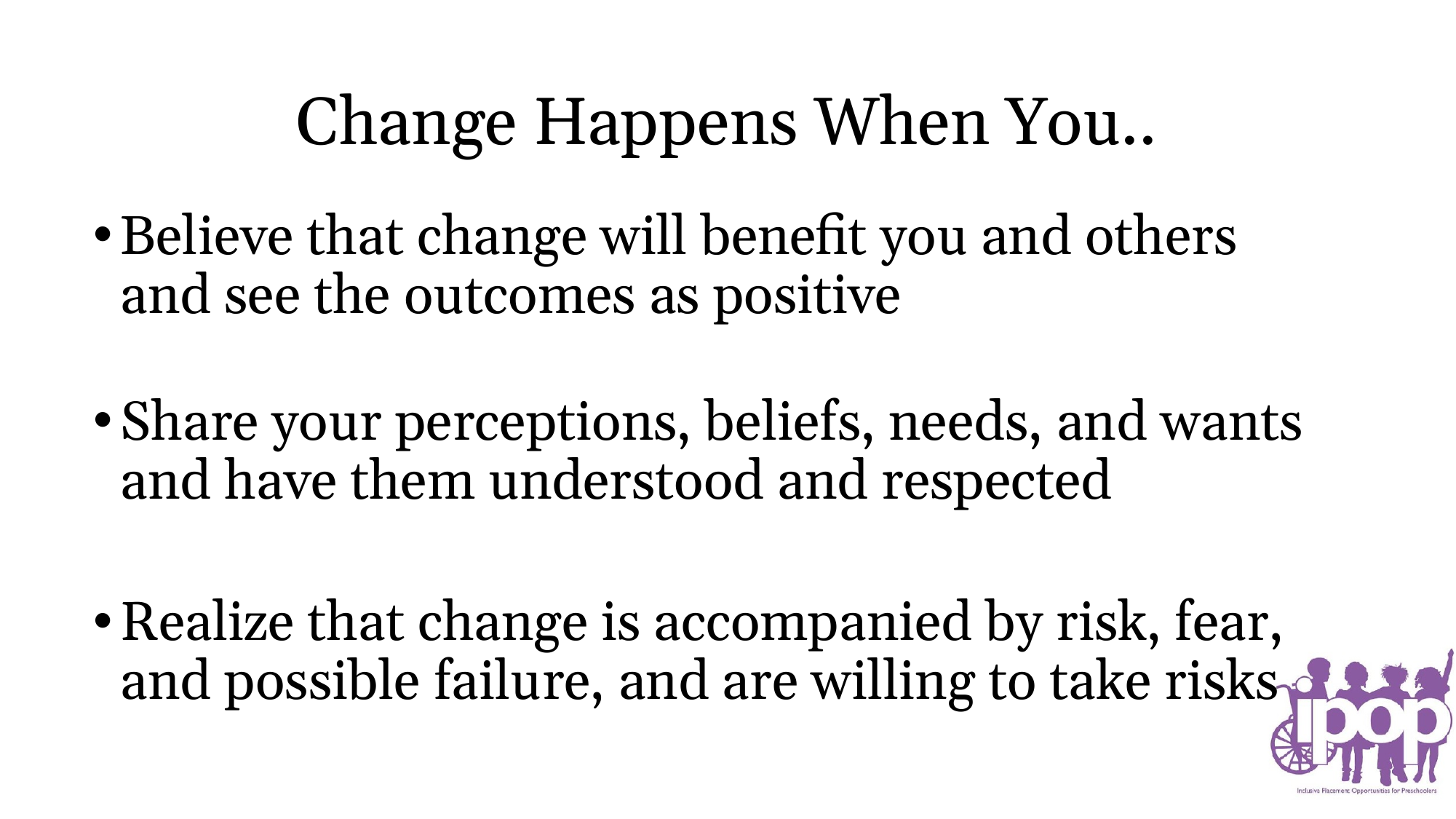

# Change Happens When You..
Believe that change will benefit you and others and see the outcomes as positive

Share your perceptions, beliefs, needs, and wants and have them understood and respected

Realize that change is accompanied by risk, fear, and possible failure, and are willing to take risks